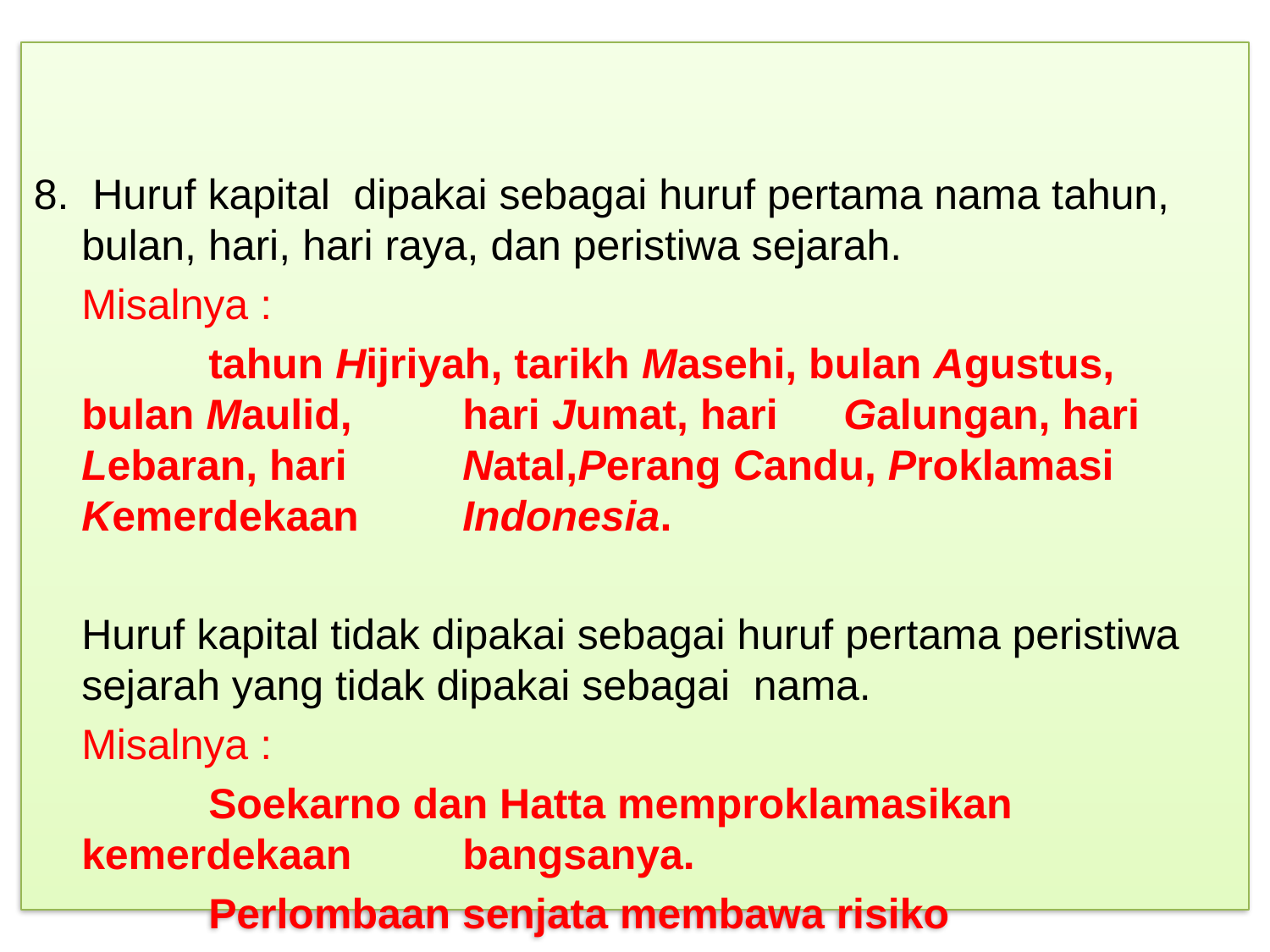

8.  Huruf kapital  dipakai sebagai huruf pertama nama tahun, bulan, hari, hari raya, dan peristiwa sejarah.
	Misalnya :
		tahun Hijriyah, tarikh Masehi, bulan Agustus, bulan Maulid, 	hari Jumat, hari 	Galungan, hari Lebaran, hari 	Natal,Perang Candu, Proklamasi Kemerdekaan 	Indonesia.

	Huruf kapital tidak dipakai sebagai huruf pertama peristiwa sejarah yang tidak dipakai sebagai  nama.
	Misalnya :
		Soekarno dan Hatta memproklamasikan kemerdekaan 	bangsanya.
		Perlombaan senjata membawa risiko